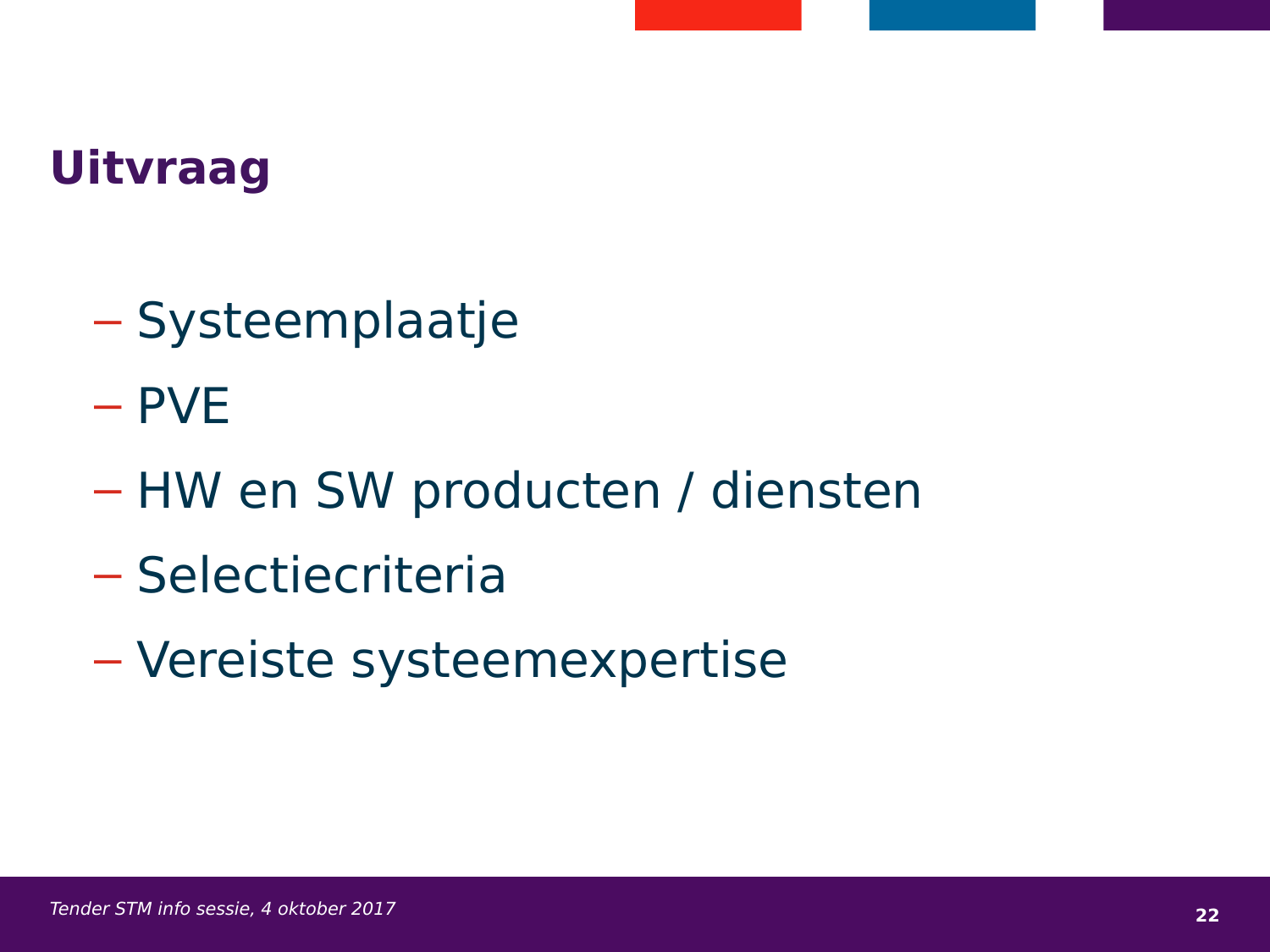

# Uitvraag
 Systeemplaatje
 PVE
 HW en SW producten / diensten

 Selectiecriteria

 Vereiste systeemexpertise

Tender STM info sessie, 4 oktober 2017
22